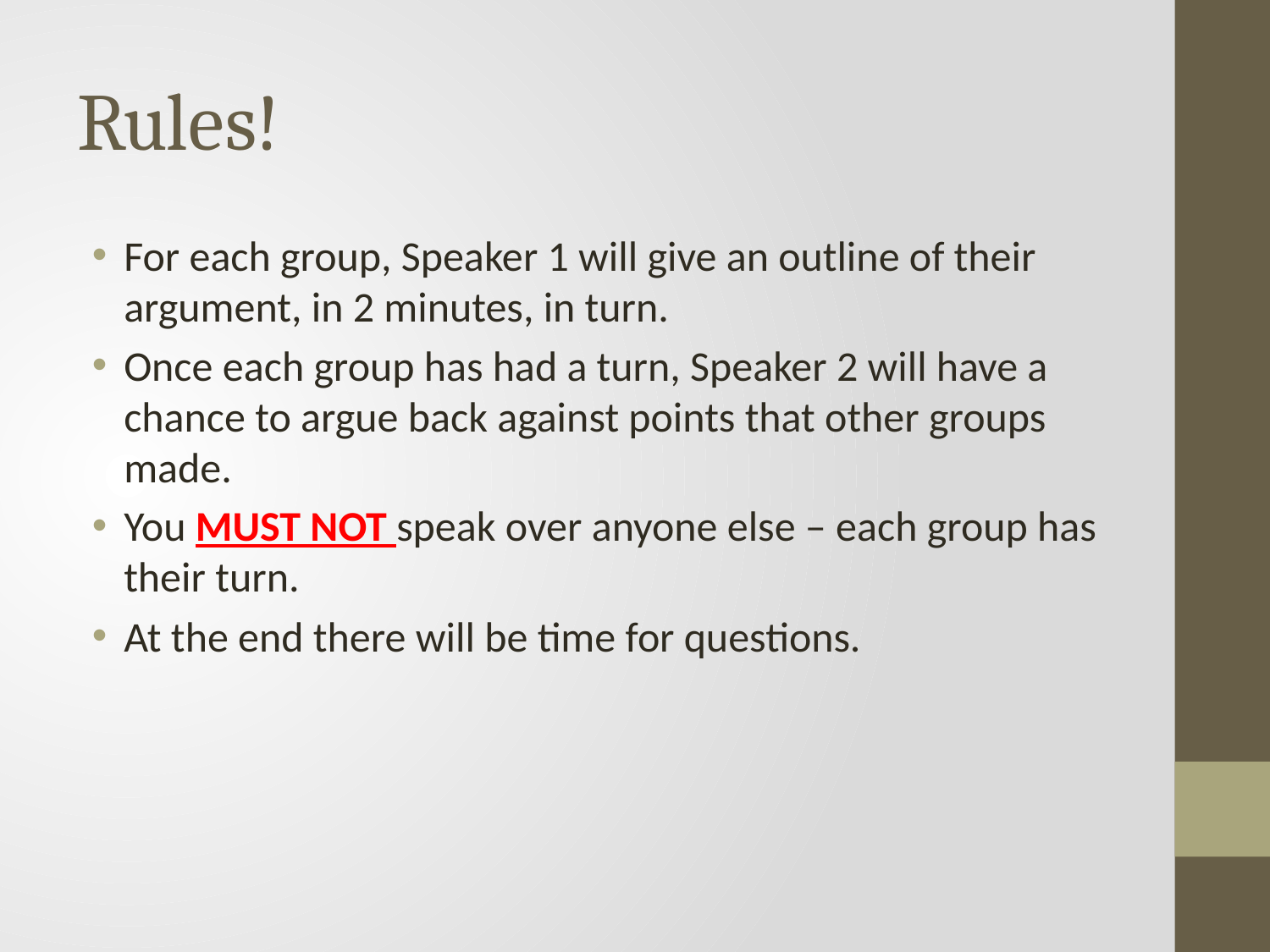

# Rules!
For each group, Speaker 1 will give an outline of their argument, in 2 minutes, in turn.
Once each group has had a turn, Speaker 2 will have a chance to argue back against points that other groups made.
You MUST NOT speak over anyone else – each group has their turn.
At the end there will be time for questions.